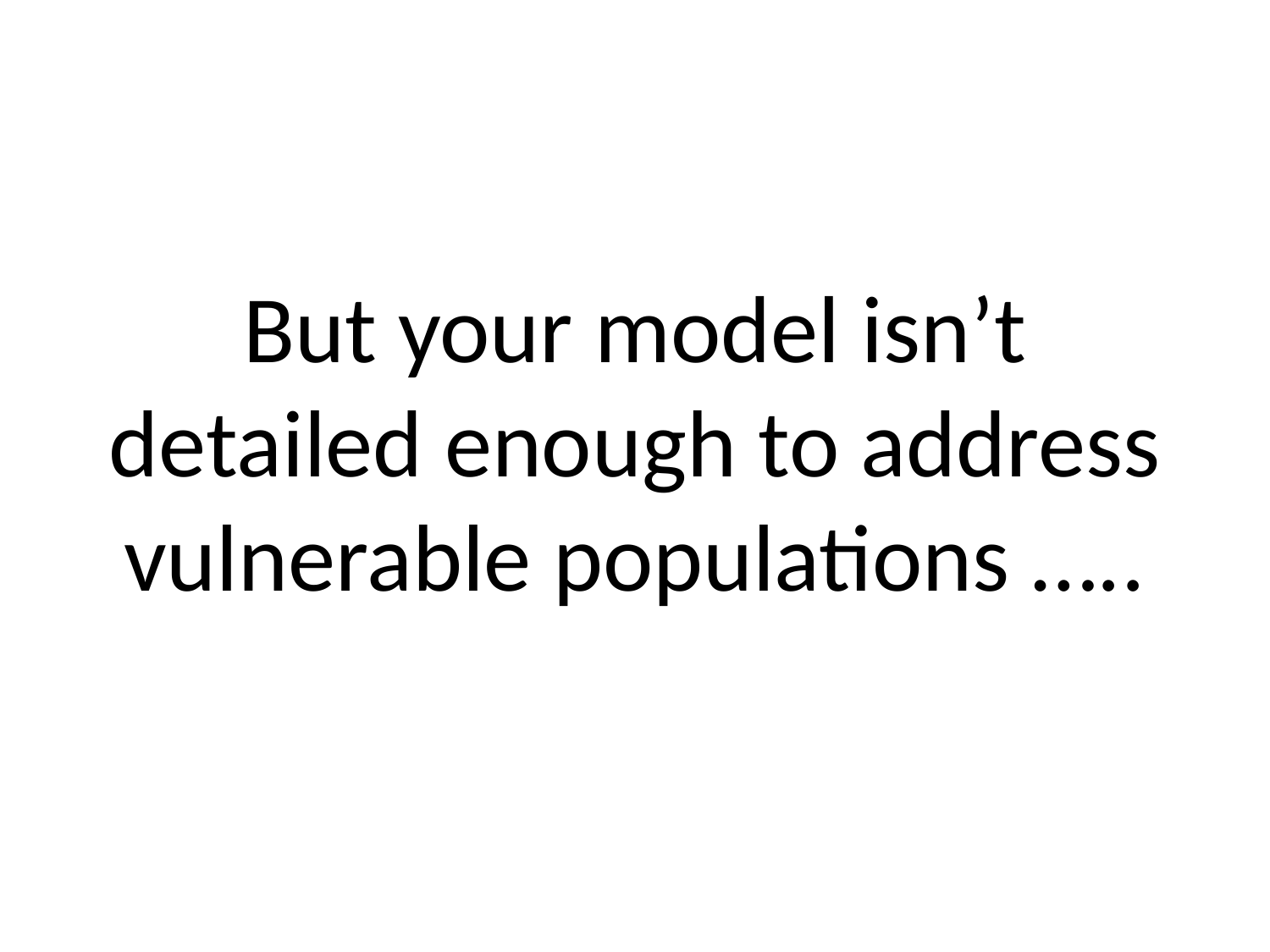

# But your model isn’t detailed enough to address vulnerable populations …..